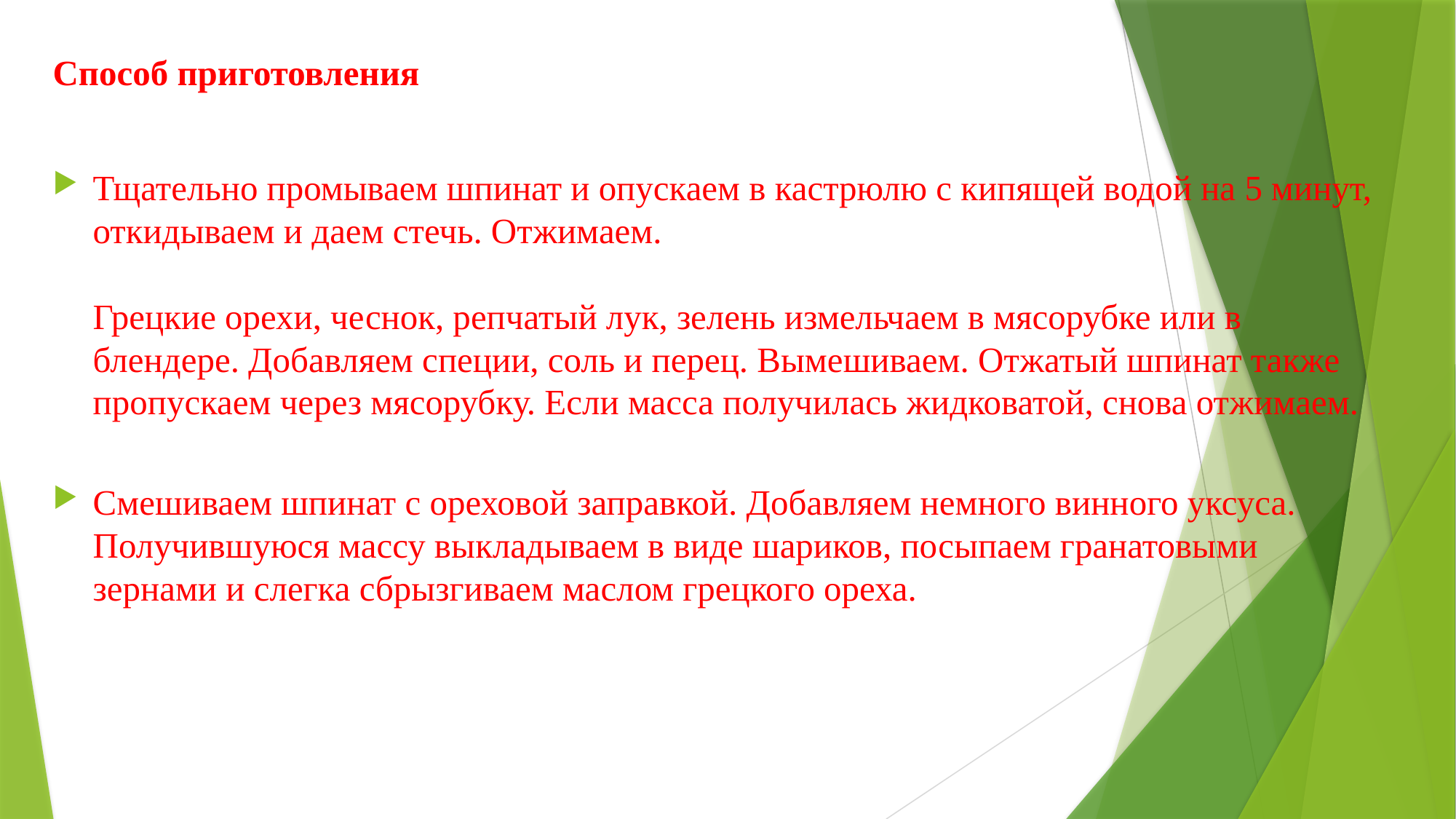

Способ приготовления

Тщательно промываем шпинат и опускаем в кастрюлю с кипящей водой на 5 минут, откидываем и даем стечь. Отжимаем. 
Грецкие орехи, чеснок, репчатый лук, зелень измельчаем в мясорубке или в блендере. Добавляем специи, соль и перец. Вымешиваем. Отжатый шпинат также пропускаем через мясорубку. Если масса получилась жидковатой, снова отжимаем.
Смешиваем шпинат с ореховой заправкой. Добавляем немного винного уксуса. Получившуюся массу выкладываем в виде шариков, посыпаем гранатовыми зернами и слегка сбрызгиваем маслом грецкого ореха.